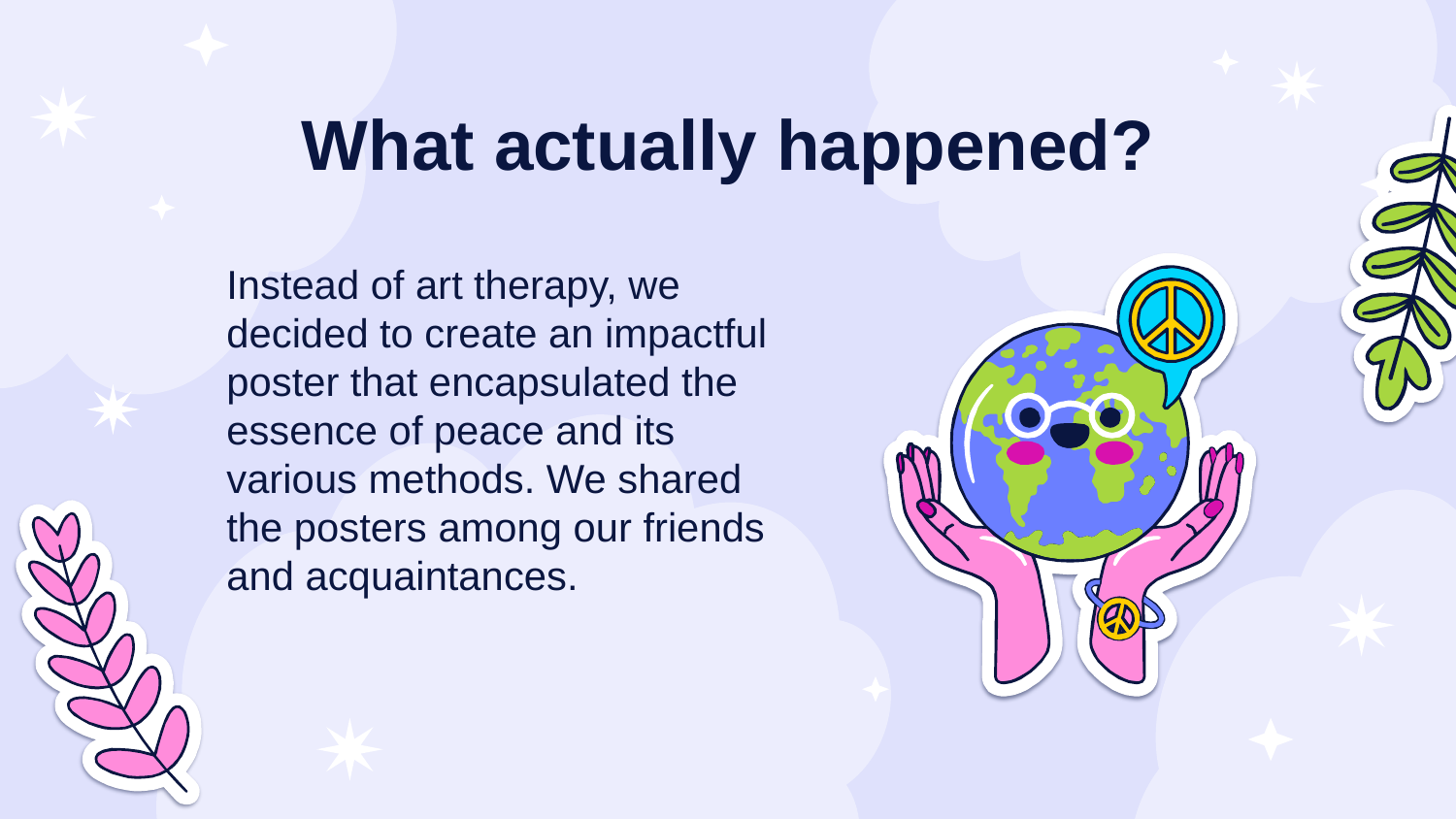

# What actually happened?

Instead of art therapy, we decided to create an impactful poster that encapsulated the essence of peace and its various methods. We shared the posters among our friends and acquaintances.